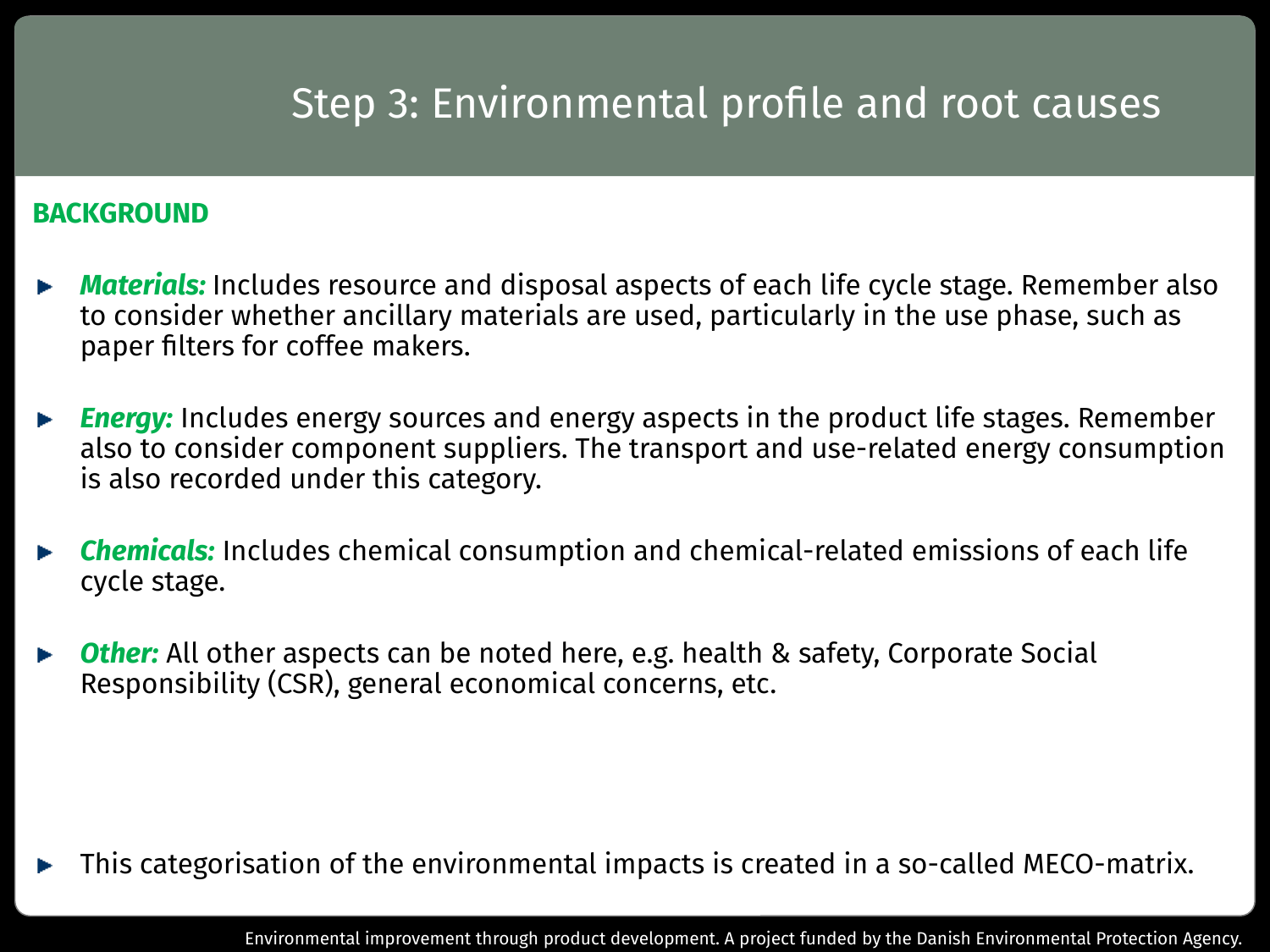

# Step 3: Environmental profile and root causes
BACKGROUND

Materials: Includes resource and disposal aspects of each life cycle stage. Remember also to consider whether ancillary materials are used, particularly in the use phase, such as paper filters for coffee makers.

Energy: Includes energy sources and energy aspects in the product life stages. Remember also to consider component suppliers. The transport and use-related energy consumption is also recorded under this category.

Chemicals: Includes chemical consumption and chemical-related emissions of each life cycle stage.

Other: All other aspects can be noted here, e.g. health & safety, Corporate Social Responsibility (CSR), general economical concerns, etc.

This categorisation of the environmental impacts is created in a so-called MECO-matrix.